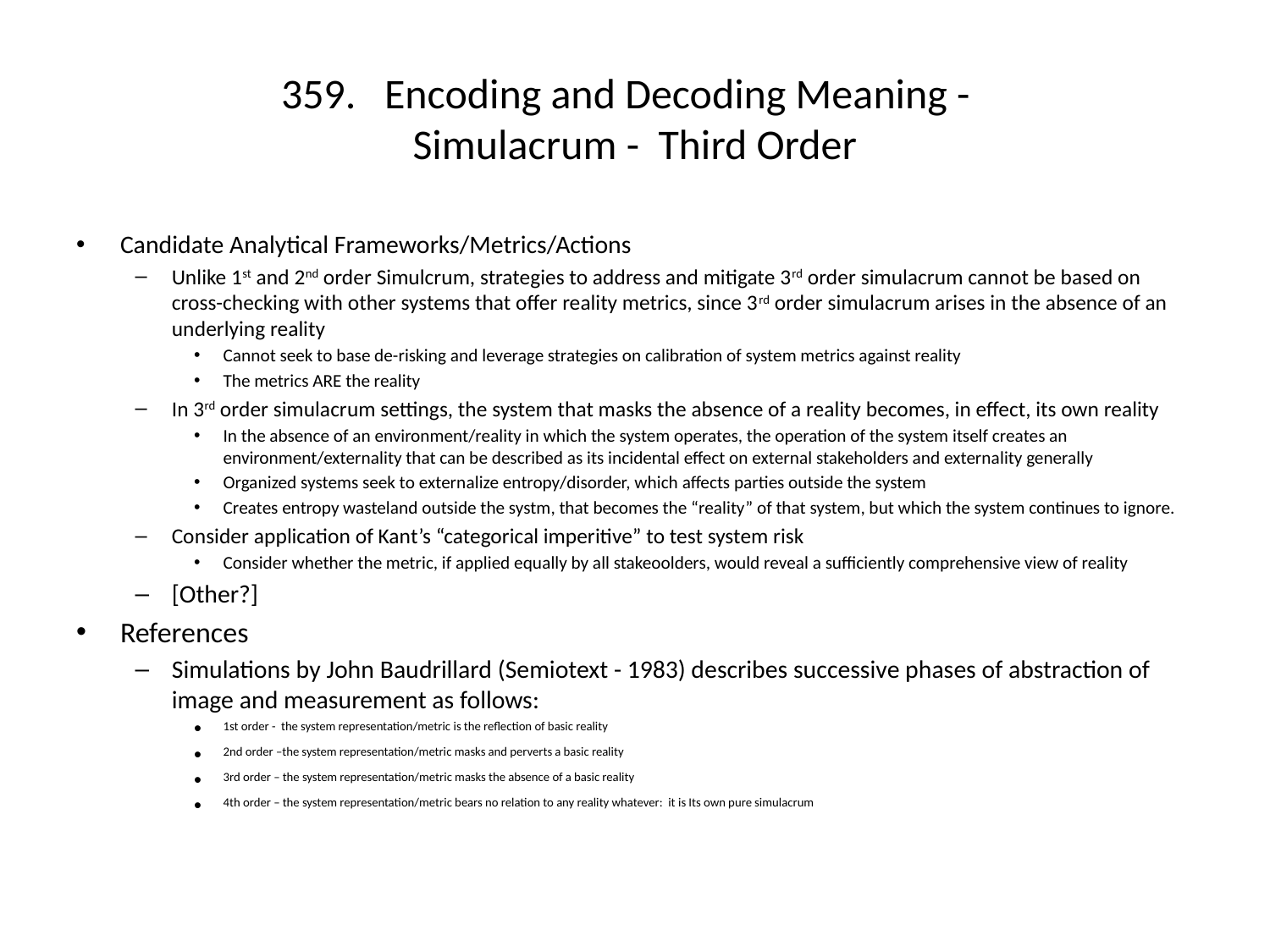

# 359.   Encoding and Decoding Meaning - Simulacrum -  Third Order
Candidate Analytical Frameworks/Metrics/Actions
Unlike 1st and 2nd order Simulcrum, strategies to address and mitigate 3rd order simulacrum cannot be based on cross-checking with other systems that offer reality metrics, since 3rd order simulacrum arises in the absence of an underlying reality
Cannot seek to base de-risking and leverage strategies on calibration of system metrics against reality
The metrics ARE the reality
In 3rd order simulacrum settings, the system that masks the absence of a reality becomes, in effect, its own reality
In the absence of an environment/reality in which the system operates, the operation of the system itself creates an environment/externality that can be described as its incidental effect on external stakeholders and externality generally
Organized systems seek to externalize entropy/disorder, which affects parties outside the system
Creates entropy wasteland outside the systm, that becomes the “reality” of that system, but which the system continues to ignore.
Consider application of Kant’s “categorical imperitive” to test system risk
Consider whether the metric, if applied equally by all stakeoolders, would reveal a sufficiently comprehensive view of reality
[Other?]
References
Simulations by John Baudrillard (Semiotext - 1983) describes successive phases of abstraction of  image and measurement as follows:
1st order -  the system representation/metric is the reflection of basic reality
2nd order –the system representation/metric masks and perverts a basic reality
3rd order – the system representation/metric masks the absence of a basic reality
4th order – the system representation/metric bears no relation to any reality whatever:  it is Its own pure simulacrum